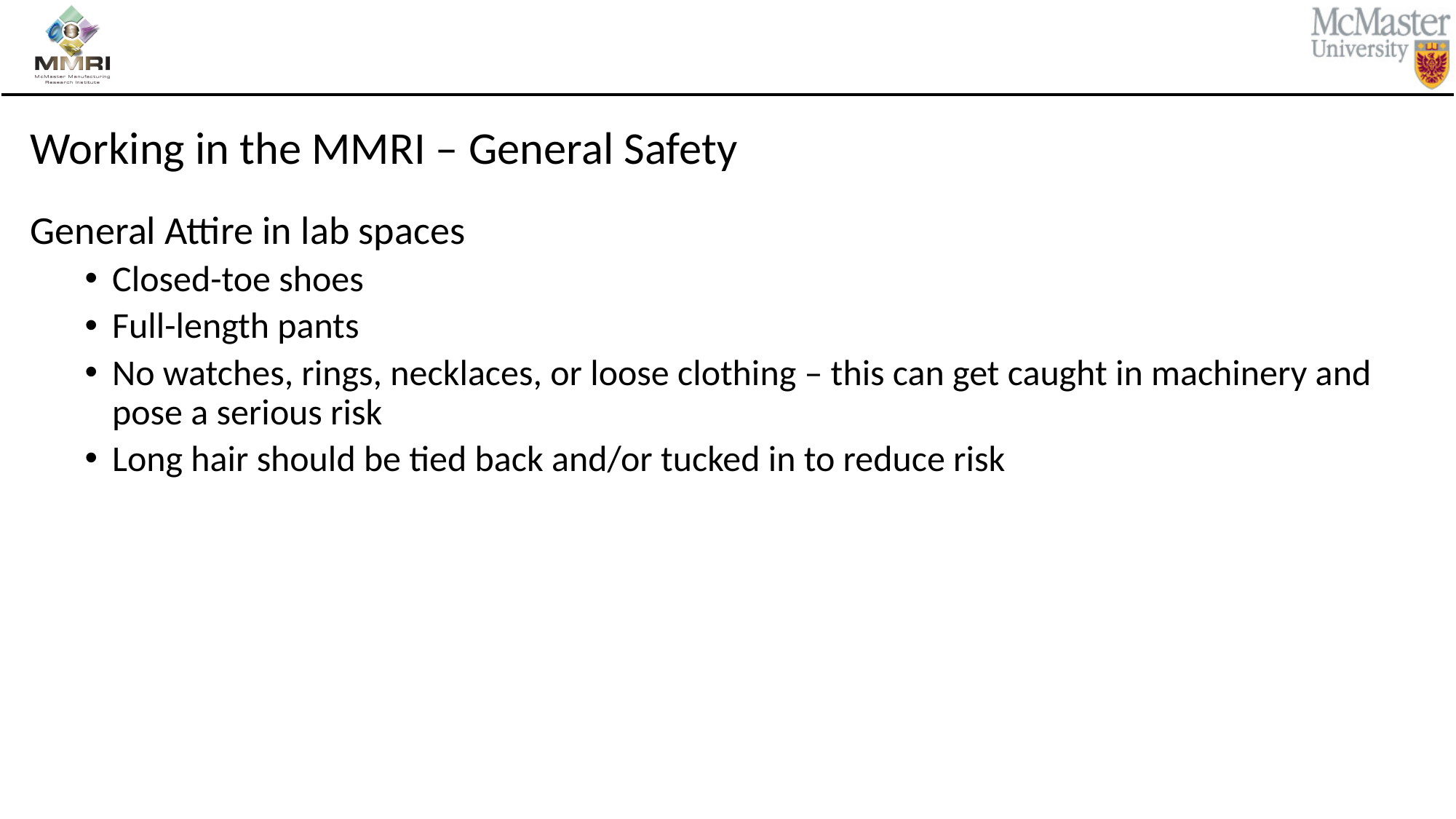

# Working in the MMRI – General Safety
General Attire in lab spaces
Closed-toe shoes
Full-length pants
No watches, rings, necklaces, or loose clothing – this can get caught in machinery and pose a serious risk
Long hair should be tied back and/or tucked in to reduce risk